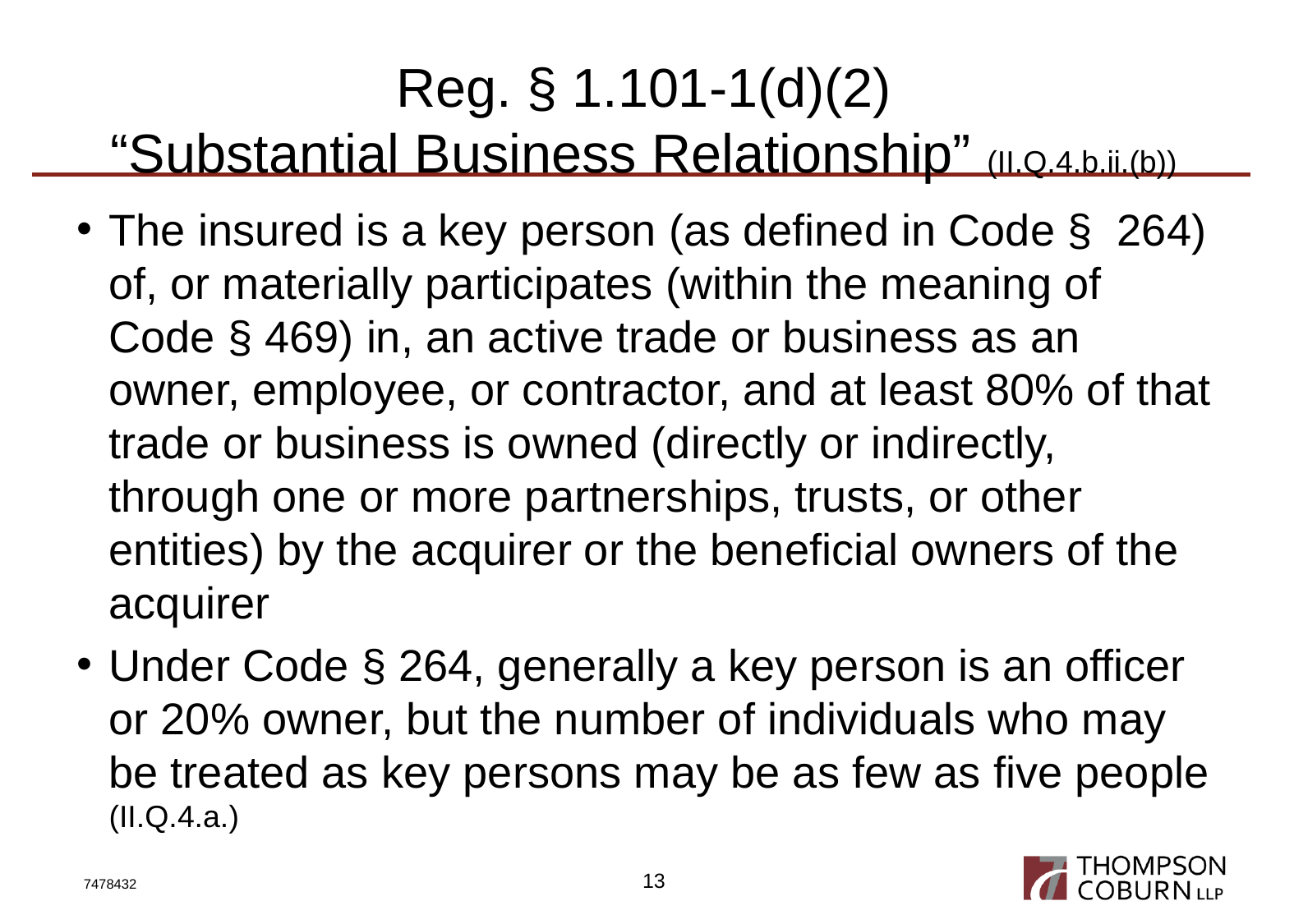

# Reg. § 1.101-1(d)(2) “Substantial Business Relationship” (II.Q.4.b.ii.(b))
The insured is a key person (as defined in Code §  264) of, or materially participates (within the meaning of Code § 469) in, an active trade or business as an owner, employee, or contractor, and at least 80% of that trade or business is owned (directly or indirectly, through one or more partnerships, trusts, or other entities) by the acquirer or the beneficial owners of the acquirer
Under Code § 264, generally a key person is an officer or 20% owner, but the number of individuals who may be treated as key persons may be as few as five people (II.Q.4.a.)